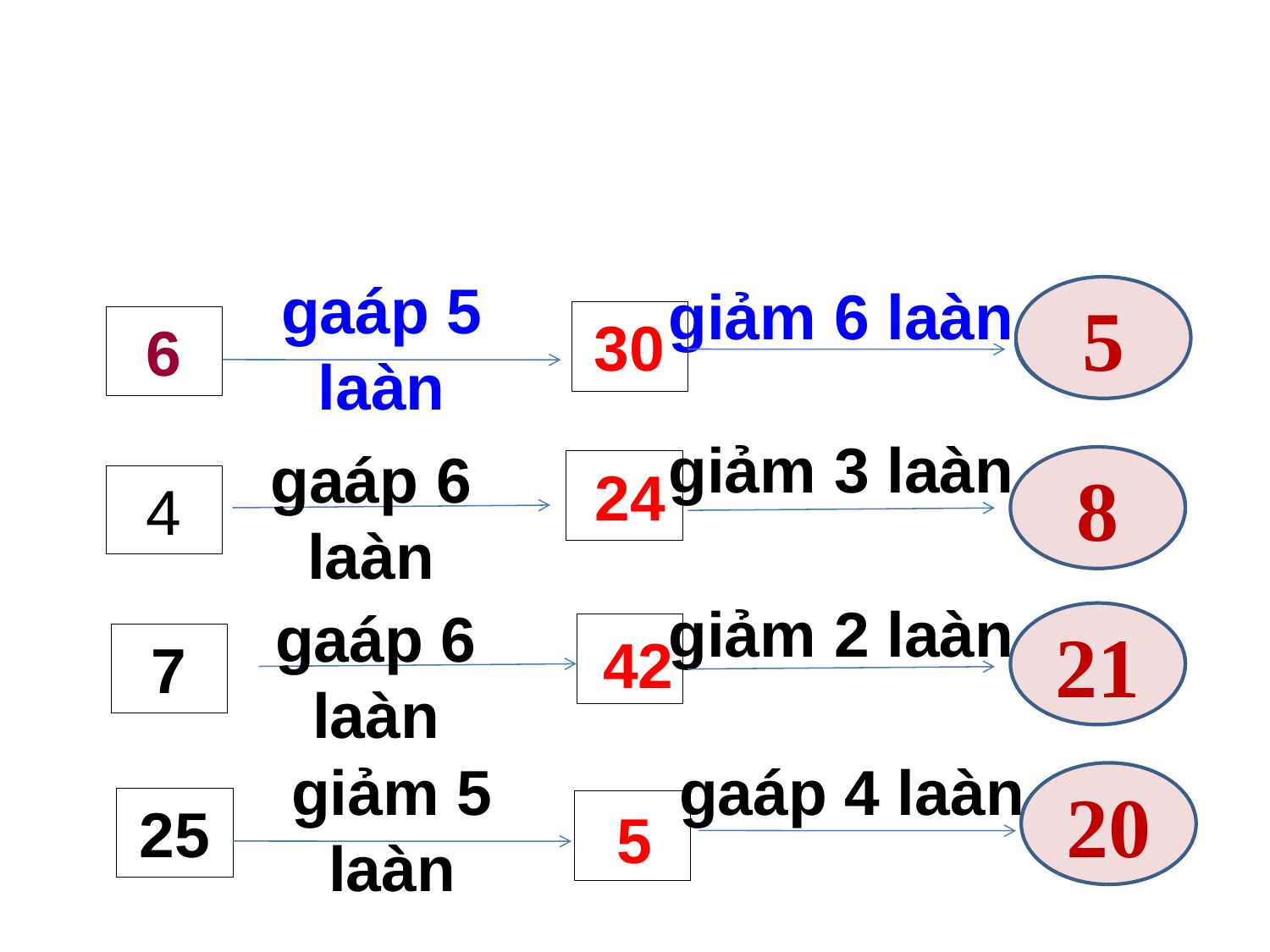

gaáp 5 laàn
giảm 6 laàn
5

30
6
giảm 3 laàn
gaáp 6 laàn
8
 24

4
giảm 2 laàn
gaáp 6 laàn
21

 42
7
giảm 5 laàn
gaáp 4 laàn
20

25

5